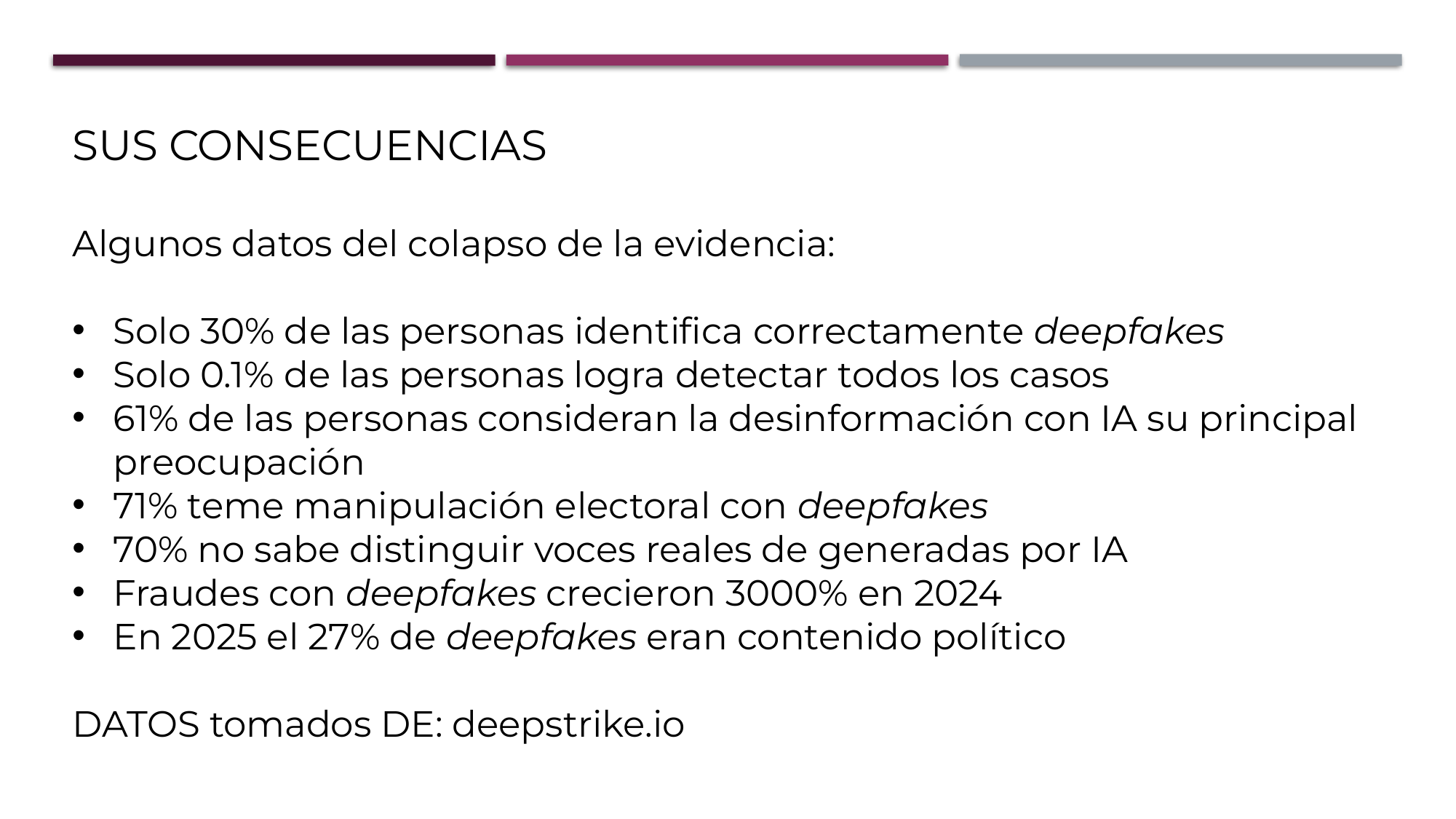

SUS CONSECUENCIAS

Algunos datos del colapso de la evidencia:

Solo 30% de las personas identifica correctamente deepfakes
Solo 0.1% de las personas logra detectar todos los casos
61% de las personas consideran la desinformación con IA su principal preocupación
71% teme manipulación electoral con deepfakes
70% no sabe distinguir voces reales de generadas por IA
Fraudes con deepfakes crecieron 3000% en 2024
En 2025 el 27% de deepfakes eran contenido político

DATOS tomados DE: deepstrike.io